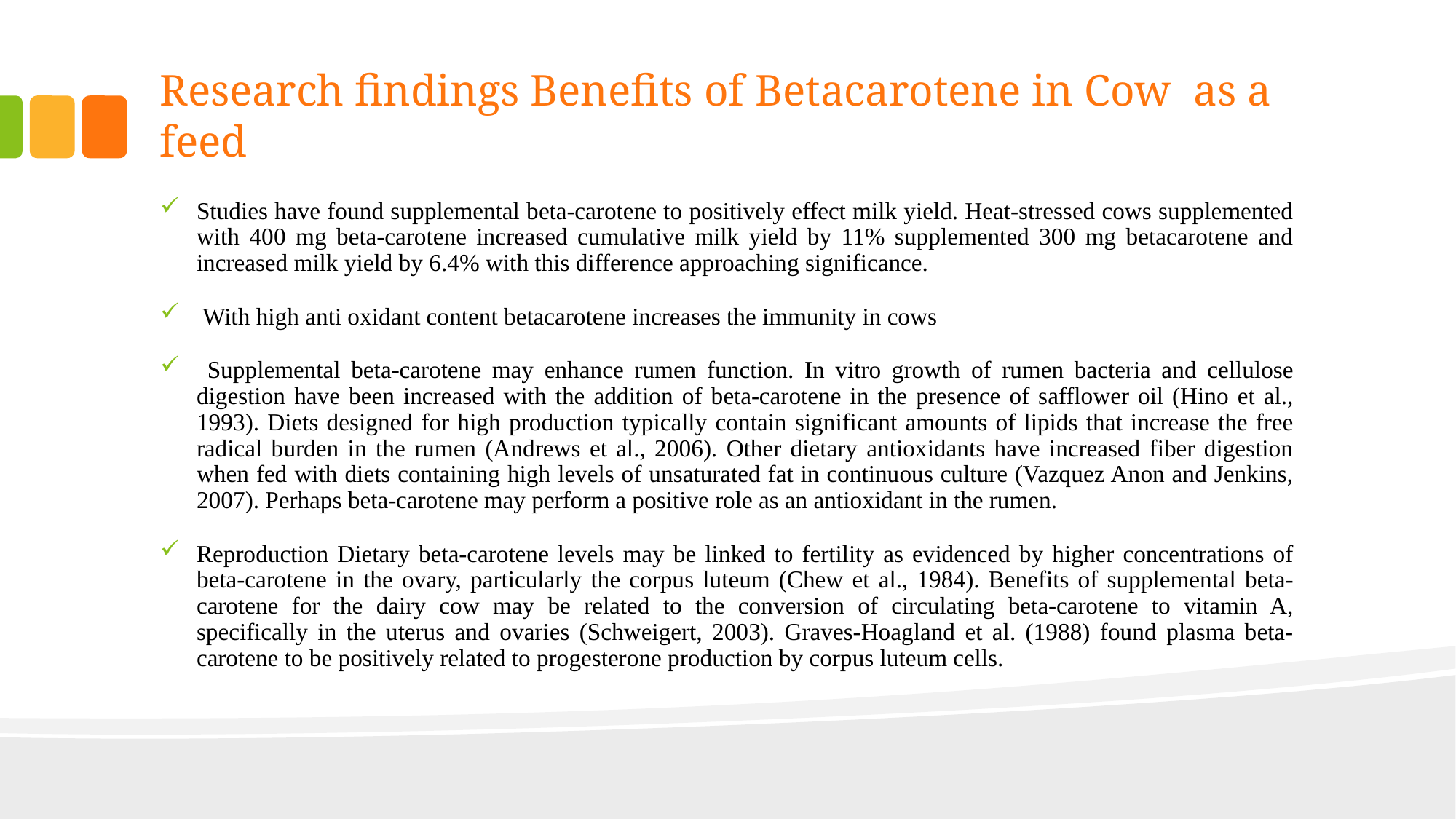

# Research findings Benefits of Betacarotene in Cow  as a feed
Studies have found supplemental beta-carotene to positively effect milk yield. Heat-stressed cows supplemented with 400 mg beta-carotene increased cumulative milk yield by 11% supplemented 300 mg betacarotene and increased milk yield by 6.4% with this difference approaching significance.
 With high anti oxidant content betacarotene increases the immunity in cows
 Supplemental beta-carotene may enhance rumen function. In vitro growth of rumen bacteria and cellulose digestion have been increased with the addition of beta-carotene in the presence of safflower oil (Hino et al., 1993). Diets designed for high production typically contain significant amounts of lipids that increase the free radical burden in the rumen (Andrews et al., 2006). Other dietary antioxidants have increased fiber digestion when fed with diets containing high levels of unsaturated fat in continuous culture (Vazquez Anon and Jenkins, 2007). Perhaps beta-carotene may perform a positive role as an antioxidant in the rumen.
Reproduction Dietary beta-carotene levels may be linked to fertility as evidenced by higher concentrations of beta-carotene in the ovary, particularly the corpus luteum (Chew et al., 1984). Benefits of supplemental beta-carotene for the dairy cow may be related to the conversion of circulating beta-carotene to vitamin A, specifically in the uterus and ovaries (Schweigert, 2003). Graves-Hoagland et al. (1988) found plasma beta-carotene to be positively related to progesterone production by corpus luteum cells.